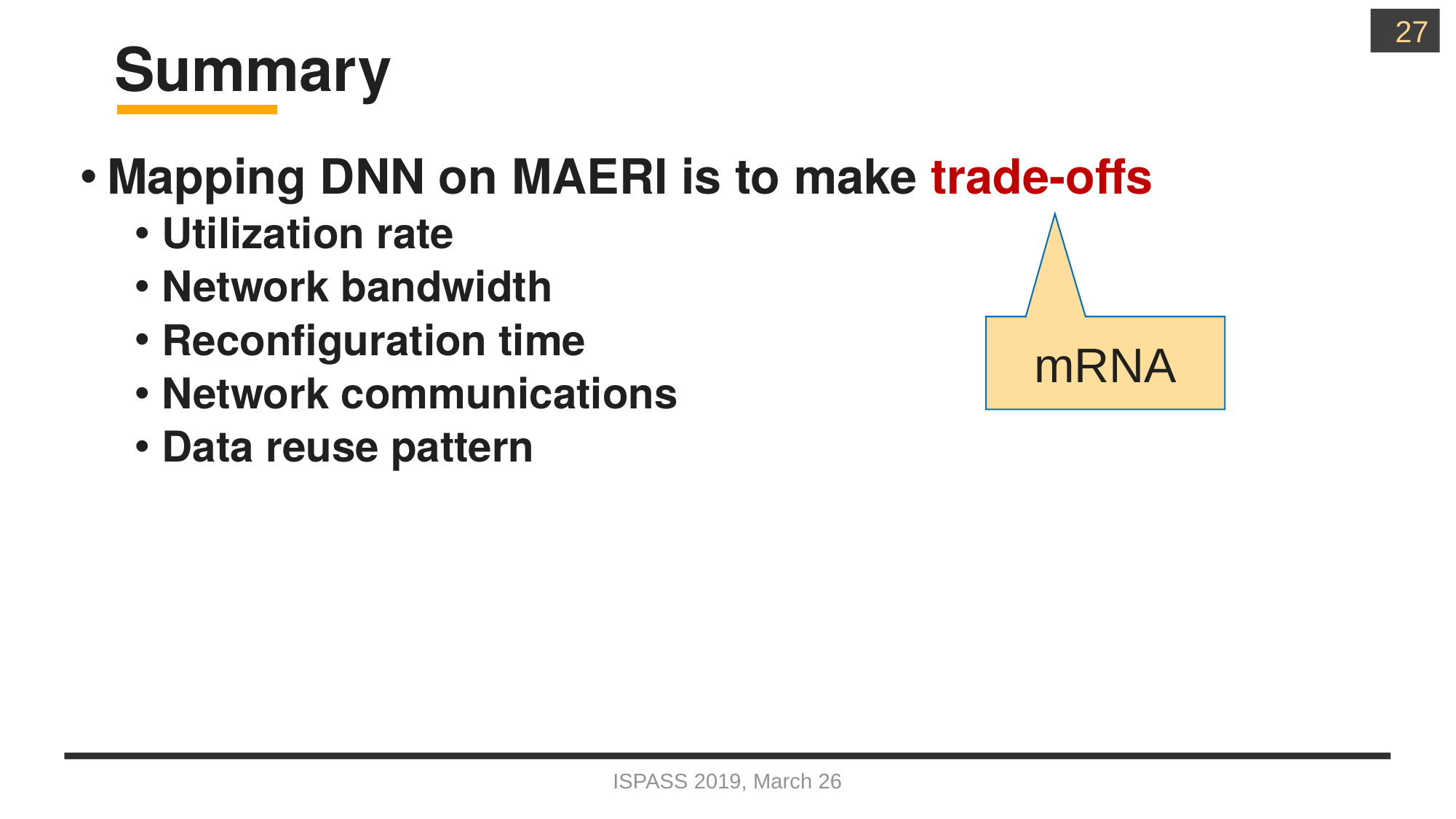

27
# Summary
Mapping DNN on MAERI is to make trade-offs
Utilization rate
Network bandwidth
Reconfiguration time
Network communications
Data reuse pattern
mRNA
ISPASS 2019, March 26